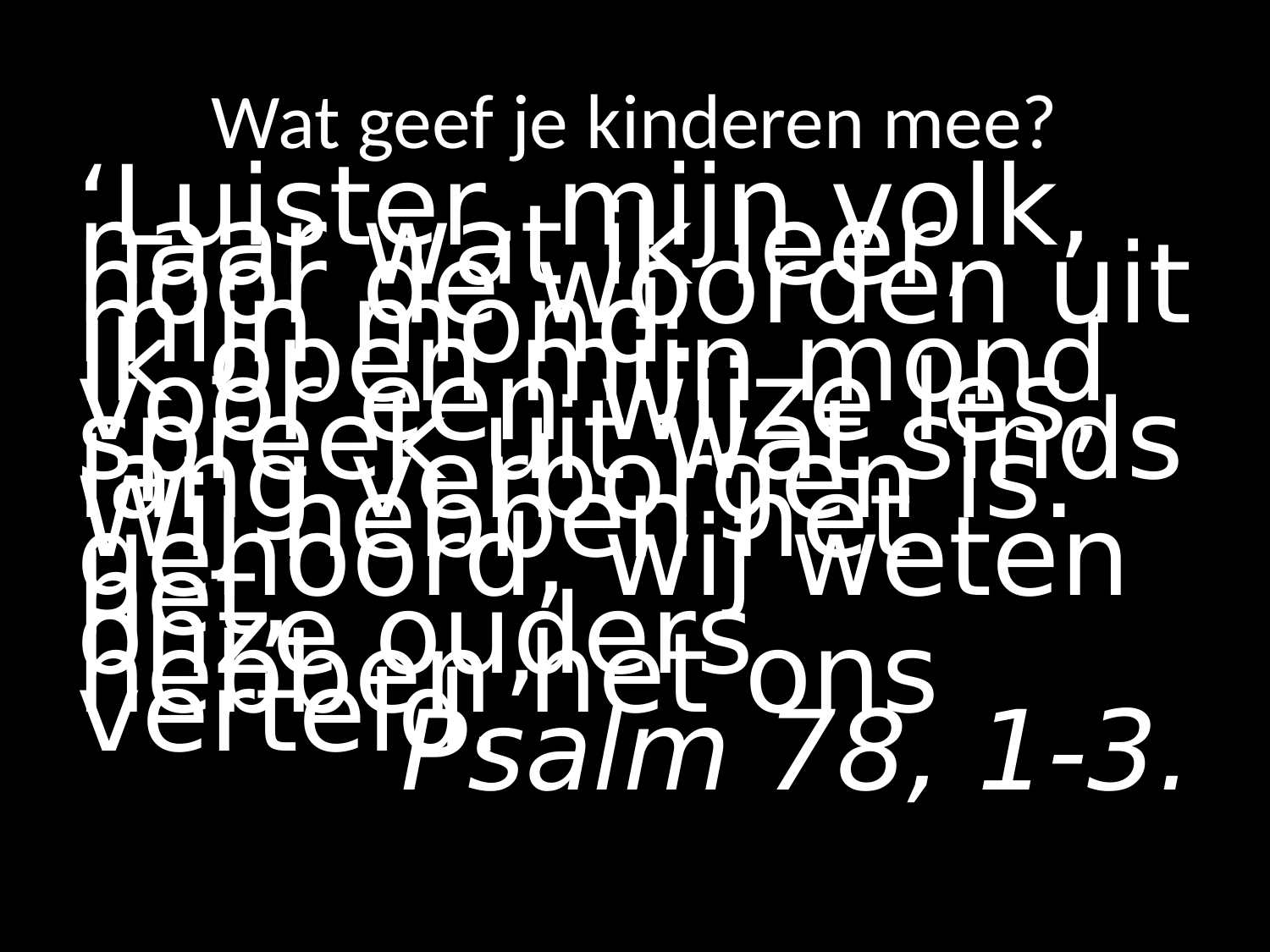

# Wat geef je kinderen mee?
‘Luister, mijn volk, naar wat ik leer,
hoor de woorden uit mijn mond.
Ik open mijn mond voor een wijze les,
spreek uit wat sinds lang verborgen is.
Wij hebben het gehoord, wij weten het,
onze ouders hebben het ons verteld.’
Psalm 78, 1-3.